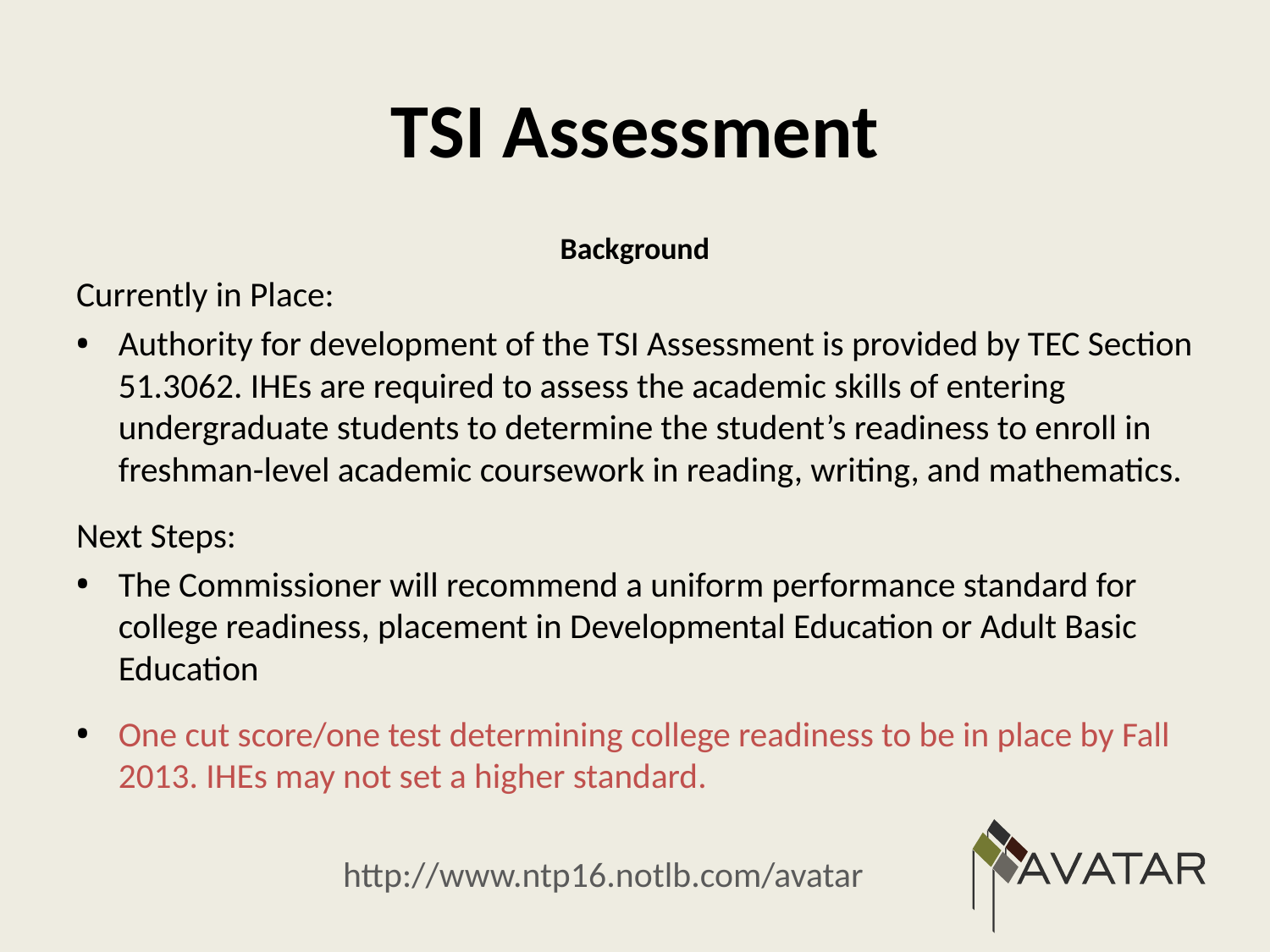

# TSI Assessment
Background
Currently in Place:
Authority for development of the TSI Assessment is provided by TEC Section 51.3062. IHEs are required to assess the academic skills of entering undergraduate students to determine the student’s readiness to enroll in freshman-level academic coursework in reading, writing, and mathematics.

Next Steps:
The Commissioner will recommend a uniform performance standard for college readiness, placement in Developmental Education or Adult Basic Education

One cut score/one test determining college readiness to be in place by Fall 2013. IHEs may not set a higher standard.